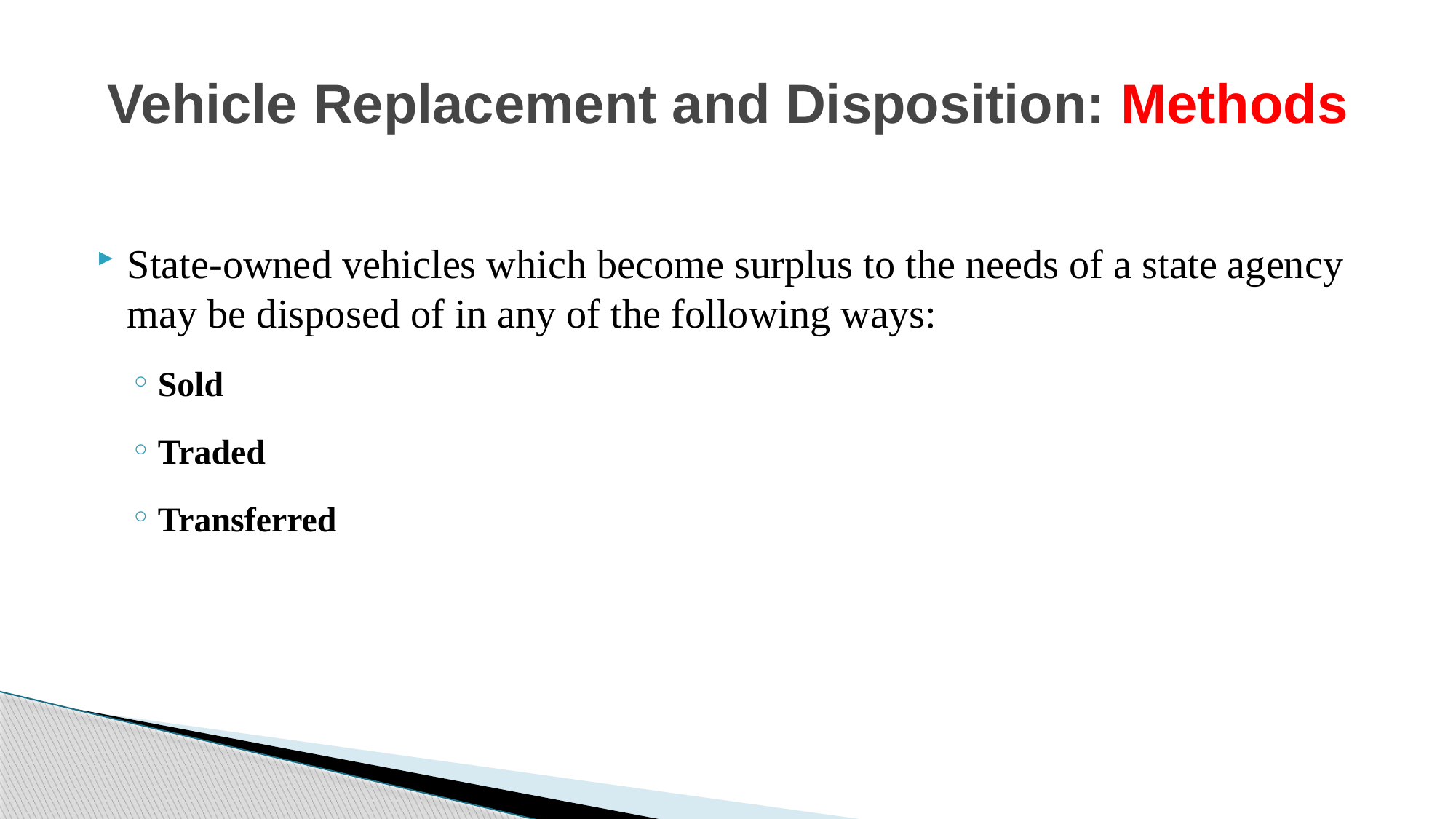

# Vehicle Replacement and Disposition: Methods

State-owned vehicles which become surplus to the needs of a state agency may be disposed of in any of the following ways:
Sold
Traded
Transferred